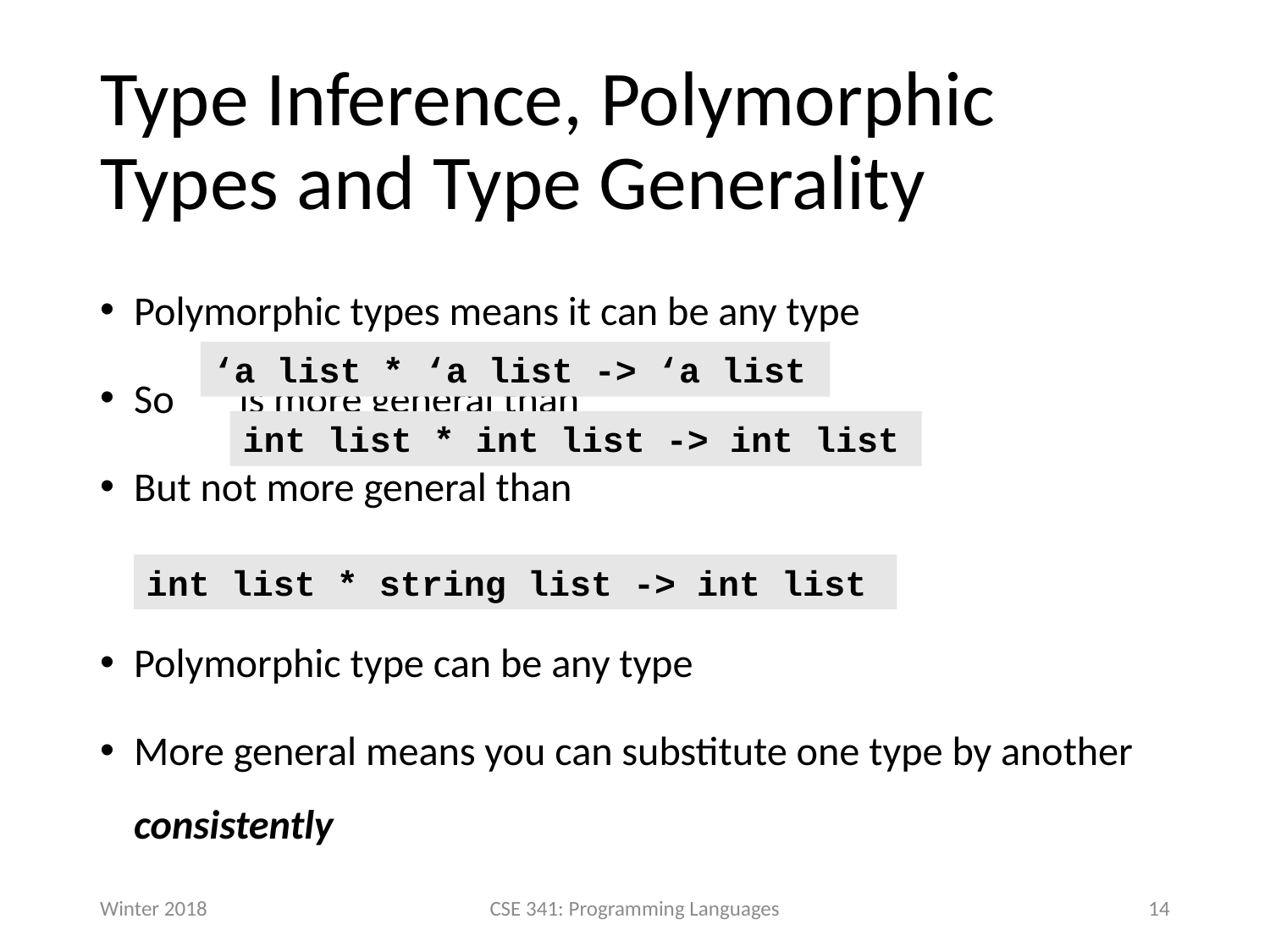

# Type Inference, Polymorphic Types and Type Generality
Polymorphic types means it can be any type
So						is more general than
But not more general than

Polymorphic type can be any type
More general means you can substitute one type by another consistently

‘a list * ‘a list -> ‘a list
int list * int list -> int list
int list * string list -> int list
Winter 2018
CSE 341: Programming Languages
14